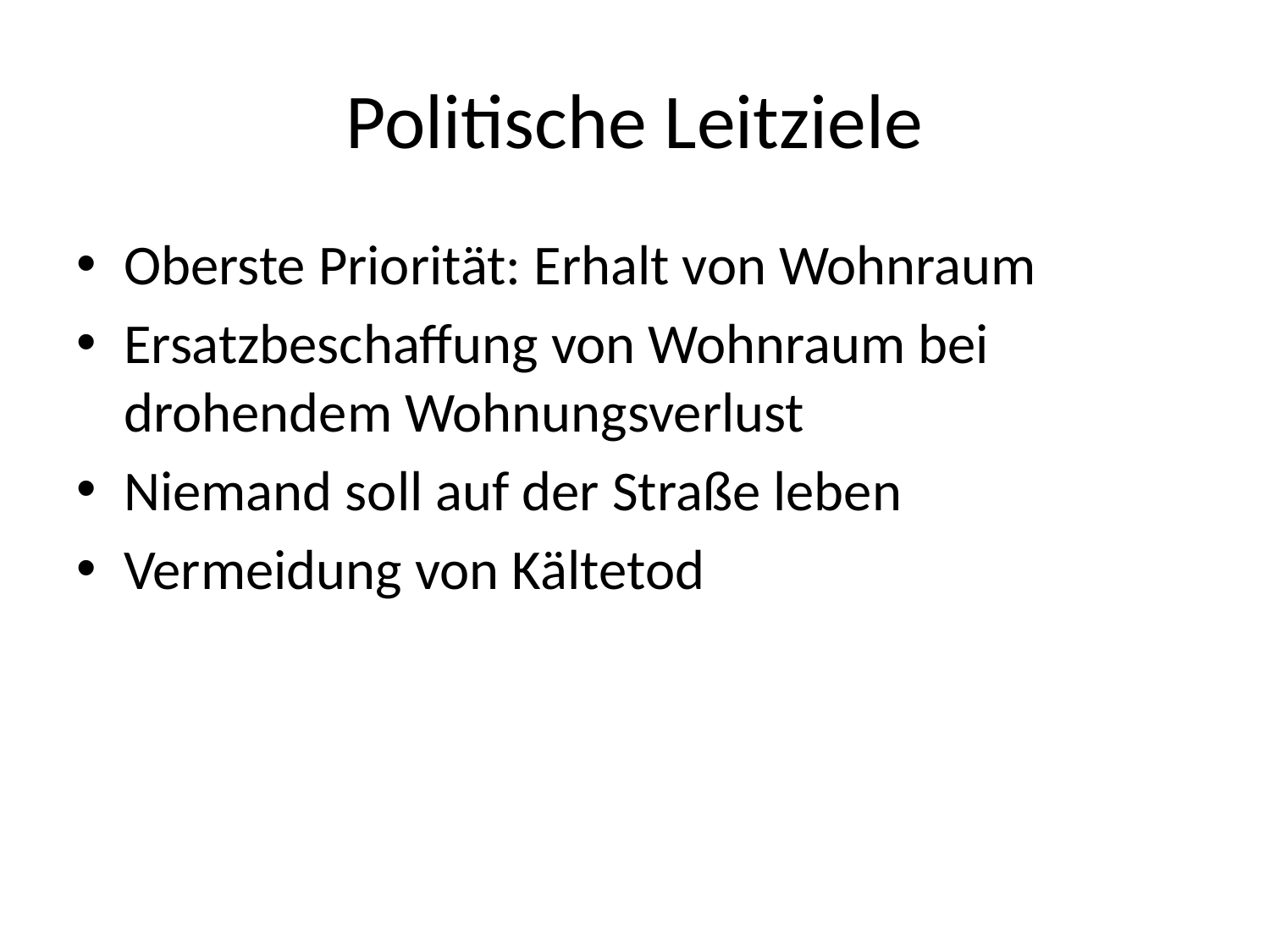

# Politische Leitziele
Oberste Priorität: Erhalt von Wohnraum
Ersatzbeschaffung von Wohnraum bei drohendem Wohnungsverlust
Niemand soll auf der Straße leben
Vermeidung von Kältetod